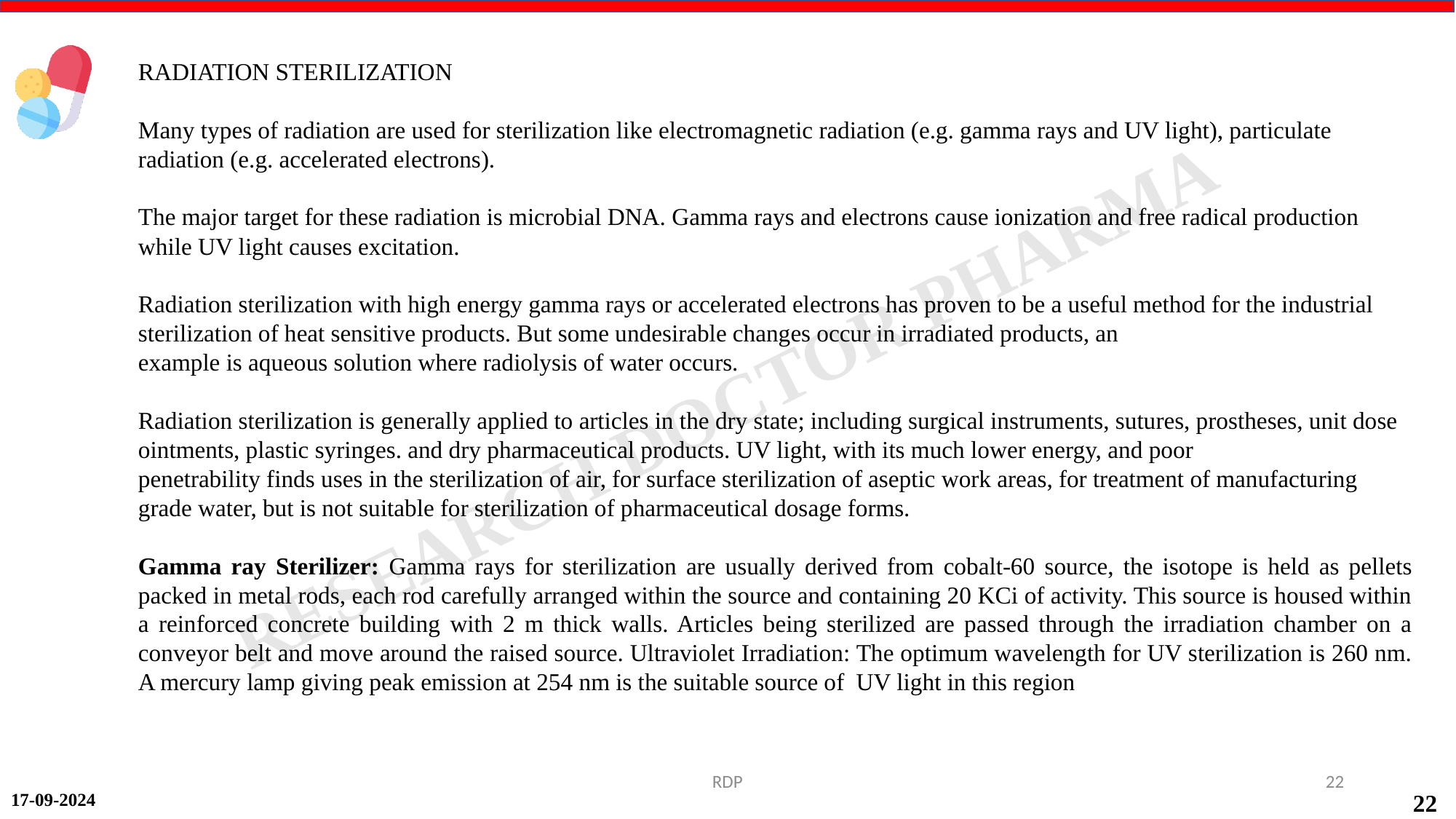

RADIATION STERILIZATION

Many types of radiation are used for sterilization like electromagnetic radiation (e.g. gamma rays and UV light), particulate radiation (e.g. accelerated electrons).

The major target for these radiation is microbial DNA. Gamma rays and electrons cause ionization and free radical production while UV light causes excitation.

Radiation sterilization with high energy gamma rays or accelerated electrons has proven to be a useful method for the industrial sterilization of heat sensitive products. But some undesirable changes occur in irradiated products, an
example is aqueous solution where radiolysis of water occurs.

Radiation sterilization is generally applied to articles in the dry state; including surgical instruments, sutures, prostheses, unit dose ointments, plastic syringes. and dry pharmaceutical products. UV light, with its much lower energy, and poor
penetrability finds uses in the sterilization of air, for surface sterilization of aseptic work areas, for treatment of manufacturing grade water, but is not suitable for sterilization of pharmaceutical dosage forms.

Gamma ray Sterilizer: Gamma rays for sterilization are usually derived from cobalt-60 source, the isotope is held as pellets packed in metal rods, each rod carefully arranged within the source and containing 20 KCi of activity. This source is housed within a reinforced concrete building with 2 m thick walls. Articles being sterilized are passed through the irradiation chamber on a conveyor belt and move around the raised source. Ultraviolet Irradiation: The optimum wavelength for UV sterilization is 260 nm. A mercury lamp giving peak emission at 254 nm is the suitable source of  UV light in this region
RDP
22
17-09-2024
22